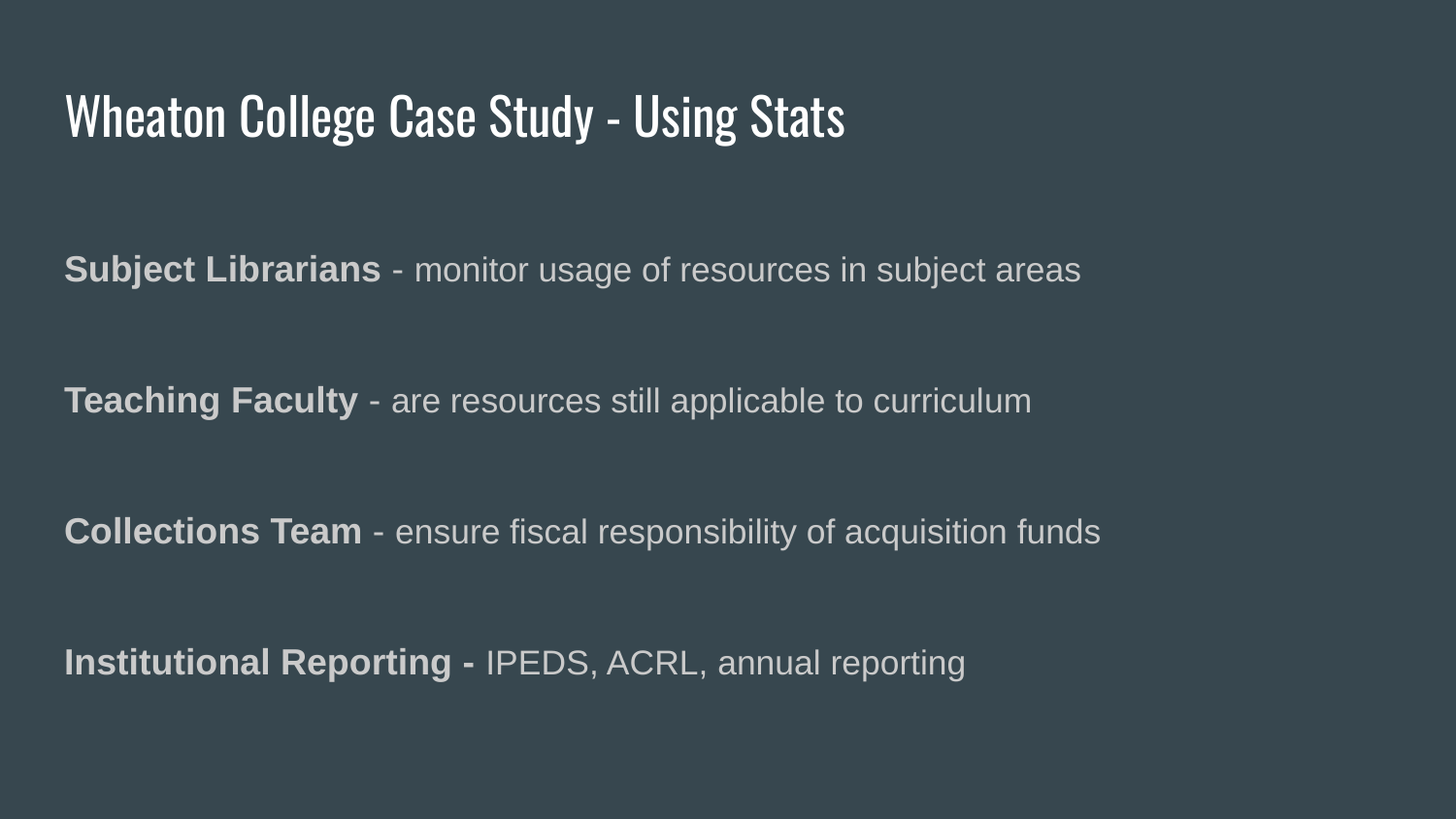

# Wheaton College Case Study - Using Stats
Subject Librarians - monitor usage of resources in subject areas

Teaching Faculty - are resources still applicable to curriculum

Collections Team - ensure fiscal responsibility of acquisition funds

Institutional Reporting - IPEDS, ACRL, annual reporting